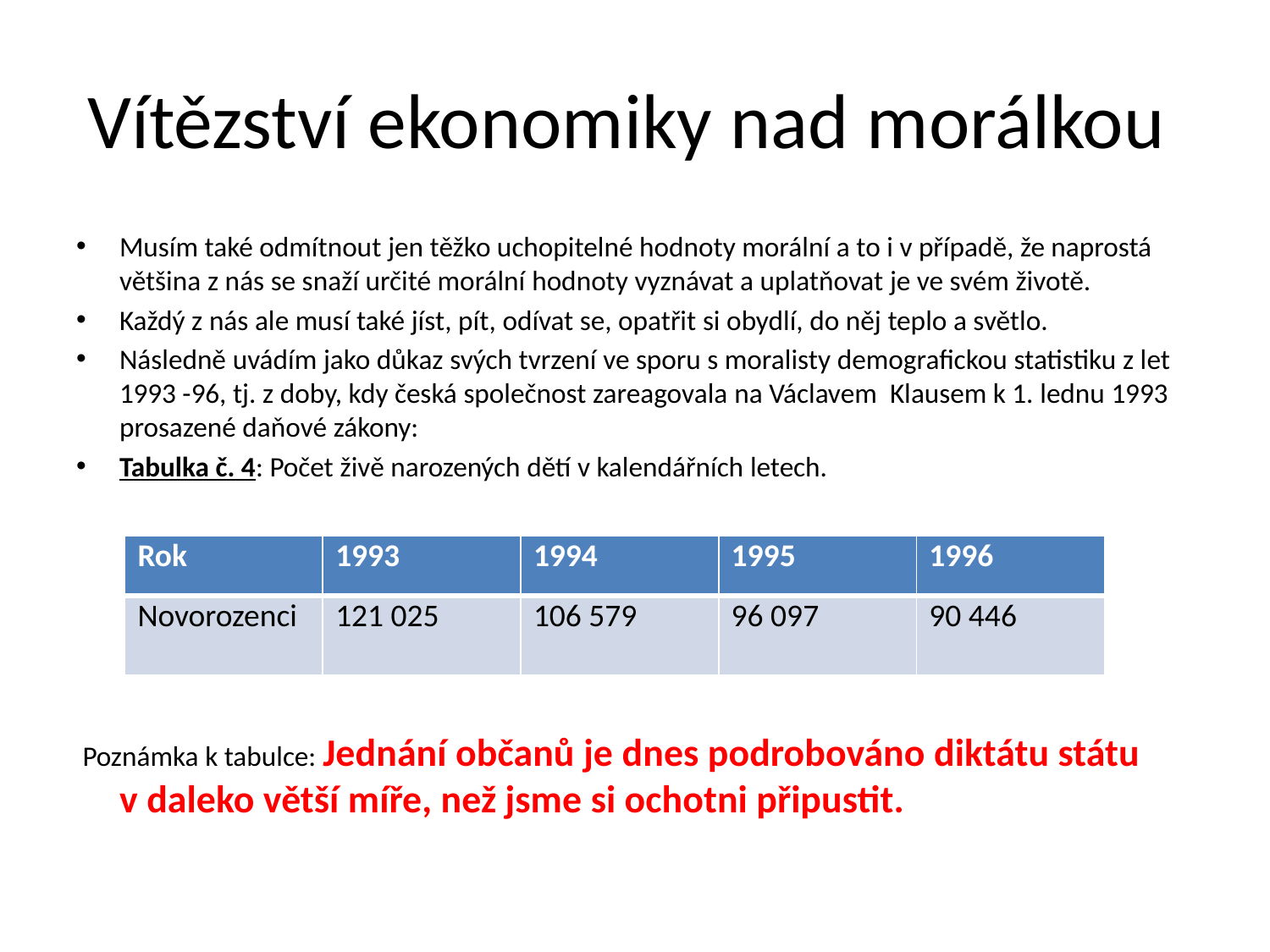

# Vítězství ekonomiky nad morálkou
Musím také odmítnout jen těžko uchopitelné hodnoty morální a to i v případě, že naprostá většina z nás se snaží určité morální hodnoty vyznávat a uplatňovat je ve svém životě.
Každý z nás ale musí také jíst, pít, odívat se, opatřit si obydlí, do něj teplo a světlo.
Následně uvádím jako důkaz svých tvrzení ve sporu s moralisty demografickou statistiku z let 1993 -96, tj. z doby, kdy česká společnost zareagovala na Václavem  Klausem k 1. lednu 1993 prosazené daňové zákony:
Tabulka č. 4: Počet živě narozených dětí v kalendářních letech.

 Poznámka k tabulce: Jednání občanů je dnes podrobováno diktátu státu v daleko větší míře, než jsme si ochotni připustit.
| Rok | 1993 | 1994 | 1995 | 1996 |
| --- | --- | --- | --- | --- |
| Novorozenci | 121 025 | 106 579 | 96 097 | 90 446 |